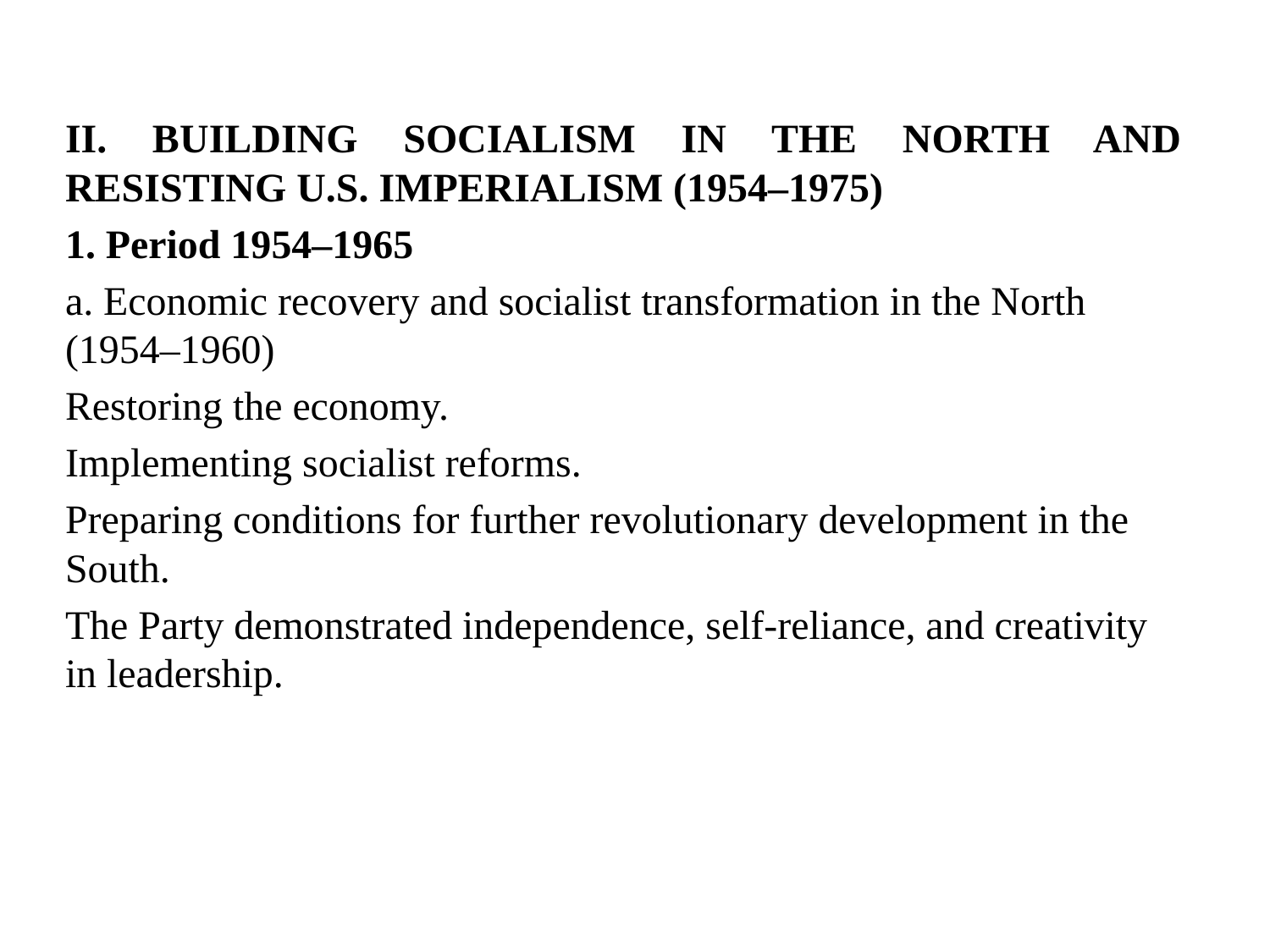

II. BUILDING SOCIALISM IN THE NORTH AND RESISTING U.S. IMPERIALISM (1954–1975)
1. Period 1954–1965
a. Economic recovery and socialist transformation in the North (1954–1960)
Restoring the economy.
Implementing socialist reforms.
Preparing conditions for further revolutionary development in the South.
The Party demonstrated independence, self-reliance, and creativity in leadership.